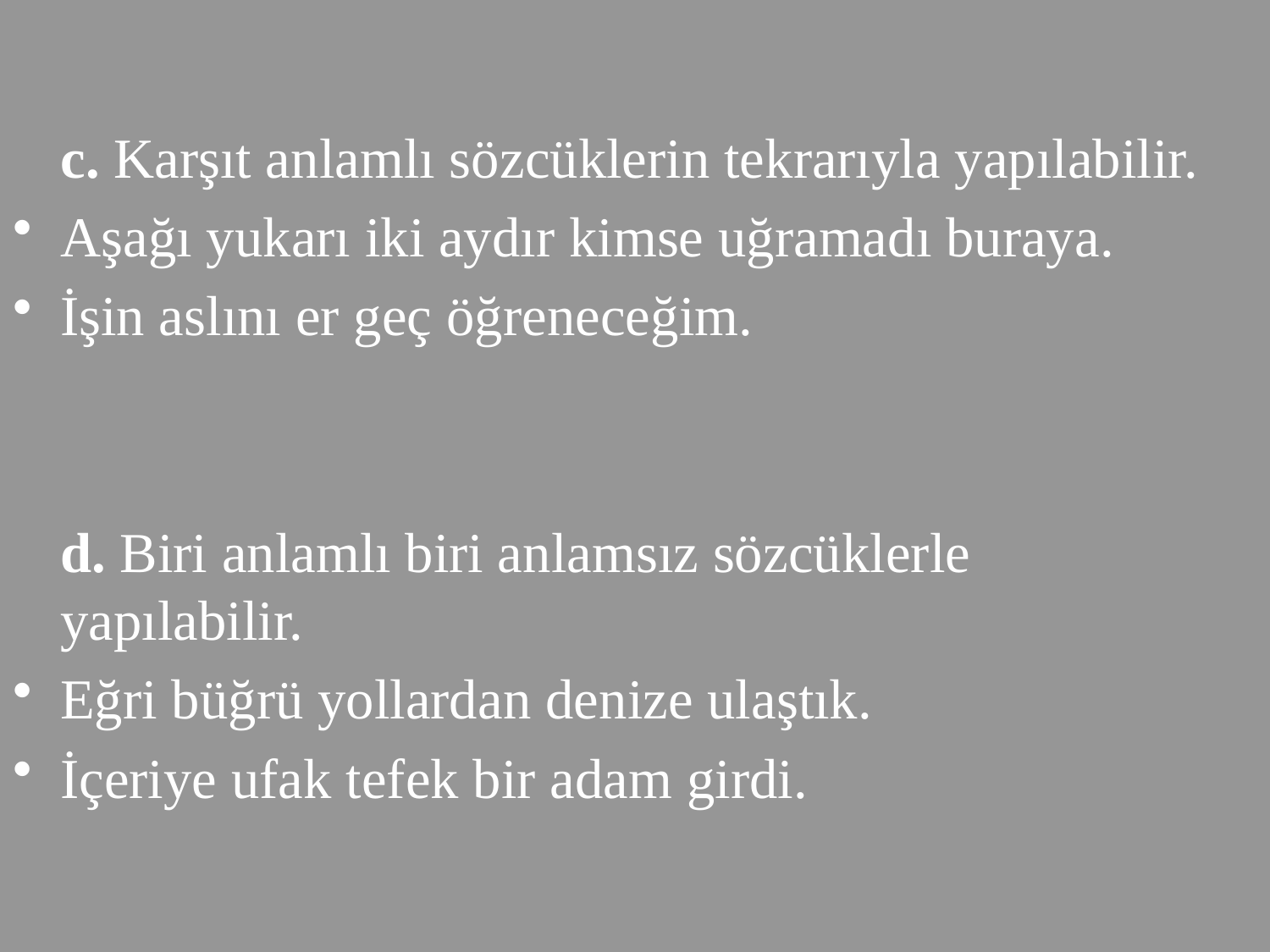

c. Karşıt anlamlı sözcüklerin tekrarıyla yapılabilir.
Aşağı yukarı iki aydır kimse uğramadı buraya.
İşin aslını er geç öğreneceğim.

	d. Biri anlamlı biri anlamsız sözcüklerle yapılabilir.
Eğri büğrü yollardan denize ulaştık.
İçeriye ufak tefek bir adam girdi.